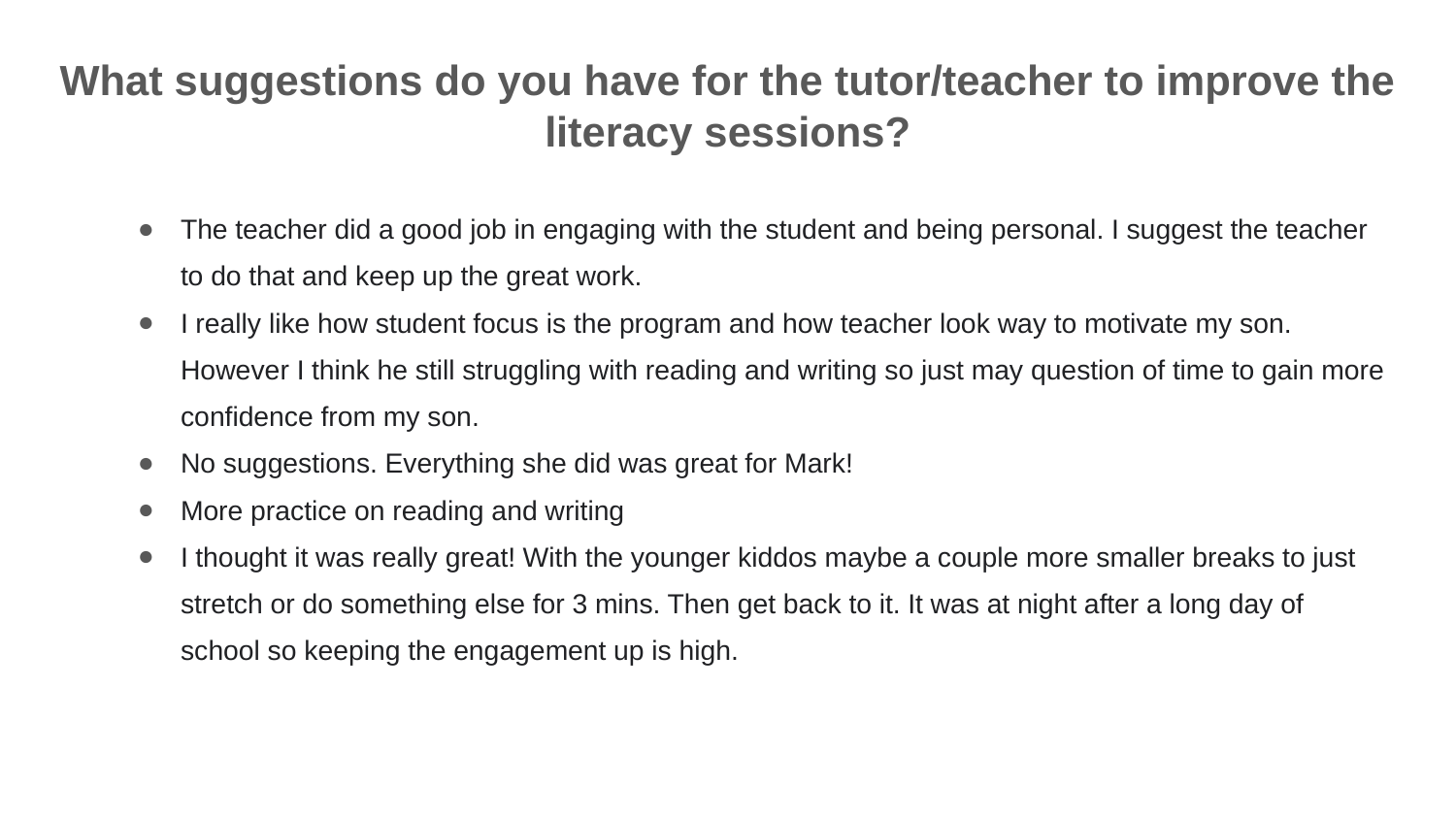

# What suggestions do you have for the tutor/teacher to improve the literacy sessions?
The teacher did a good job in engaging with the student and being personal. I suggest the teacher to do that and keep up the great work.
I really like how student focus is the program and how teacher look way to motivate my son. However I think he still struggling with reading and writing so just may question of time to gain more confidence from my son.
No suggestions. Everything she did was great for Mark!
More practice on reading and writing
I thought it was really great! With the younger kiddos maybe a couple more smaller breaks to just stretch or do something else for 3 mins. Then get back to it. It was at night after a long day of school so keeping the engagement up is high.